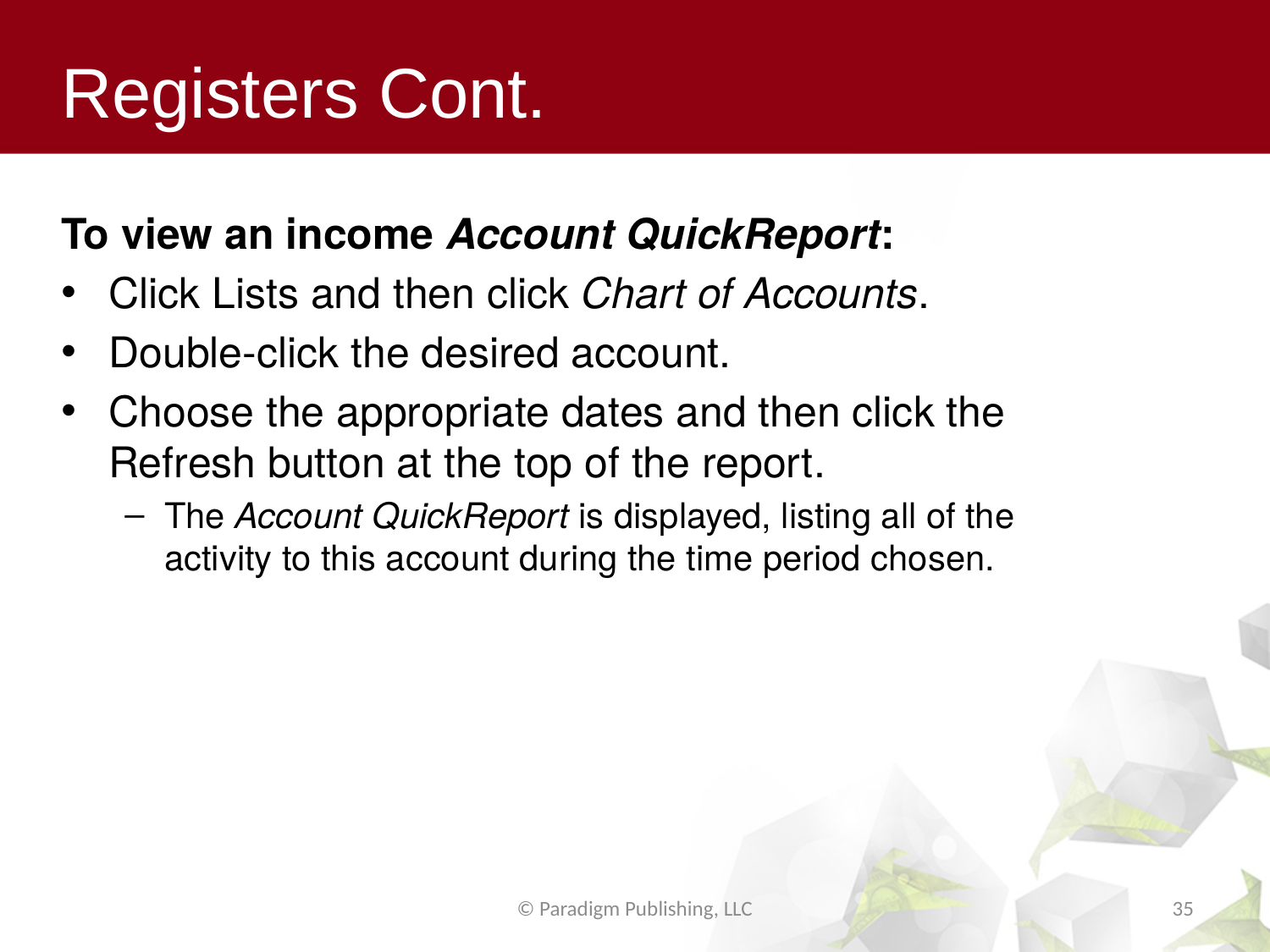

# Registers Cont.
To view an income Account QuickReport:
Click Lists and then click Chart of Accounts.
Double-click the desired account.
Choose the appropriate dates and then click the Refresh button at the top of the report.
The Account QuickReport is displayed, listing all of the activity to this account during the time period chosen.
© Paradigm Publishing, LLC
35